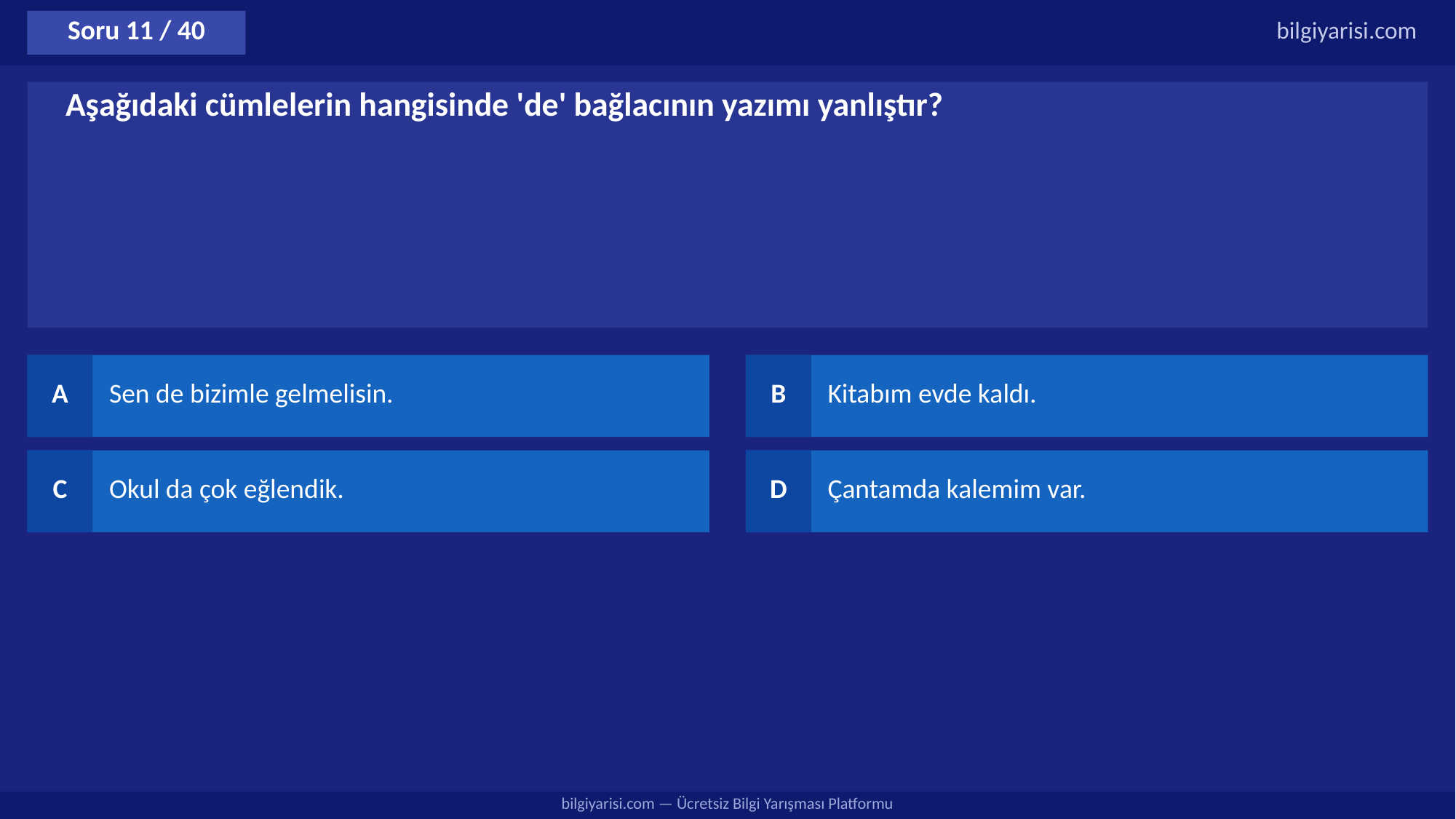

Soru 11 / 40
bilgiyarisi.com

Aşağıdaki cümlelerin hangisinde 'de' bağlacının yazımı yanlıştır?

A
Sen de bizimle gelmelisin.

B
Kitabım evde kaldı.

C
Okul da çok eğlendik.

D
Çantamda kalemim var.
bilgiyarisi.com — Ücretsiz Bilgi Yarışması Platformu